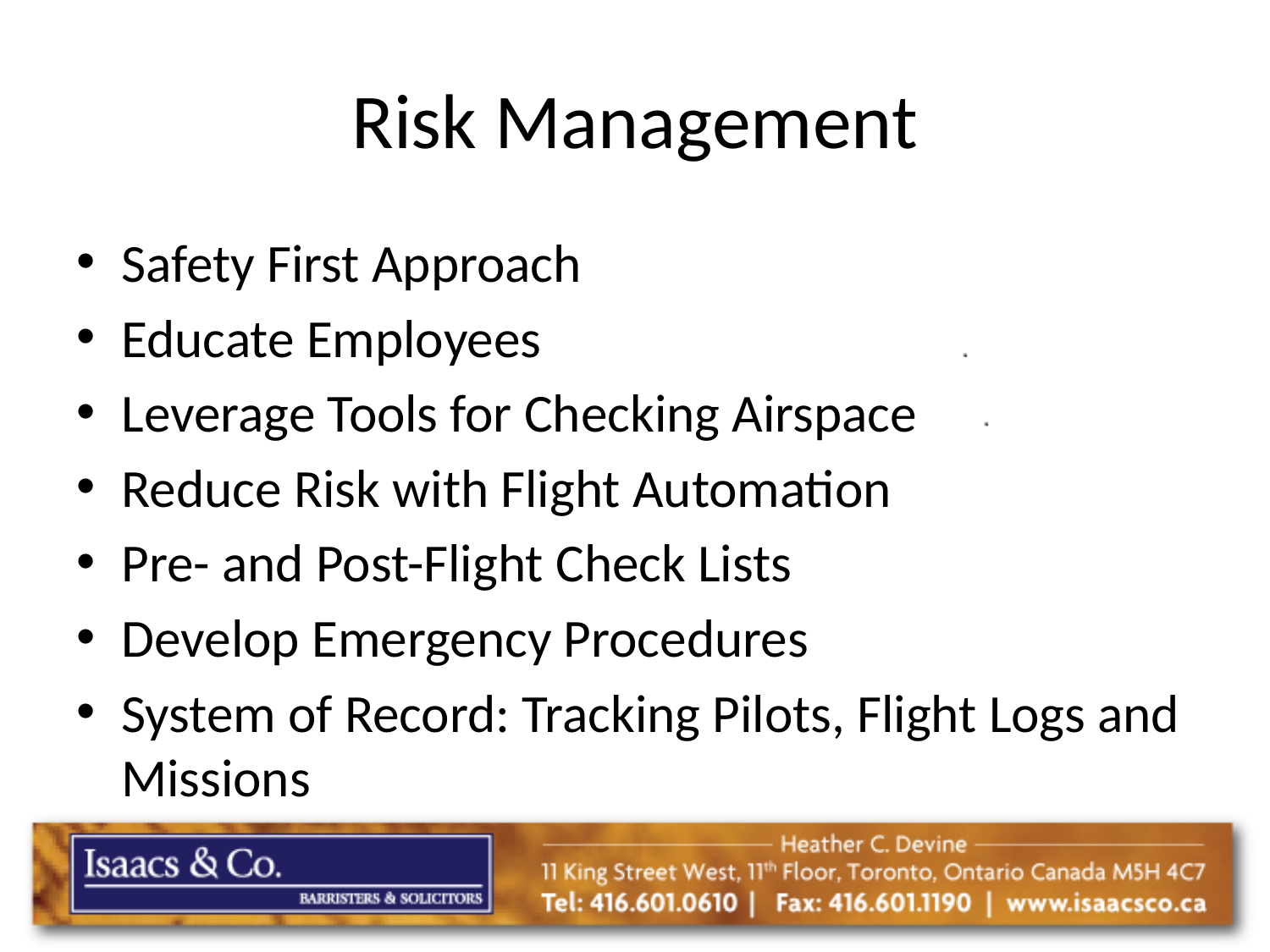

# Risk Management
Safety First Approach
Educate Employees
Leverage Tools for Checking Airspace
Reduce Risk with Flight Automation
Pre- and Post-Flight Check Lists
Develop Emergency Procedures
System of Record: Tracking Pilots, Flight Logs and Missions